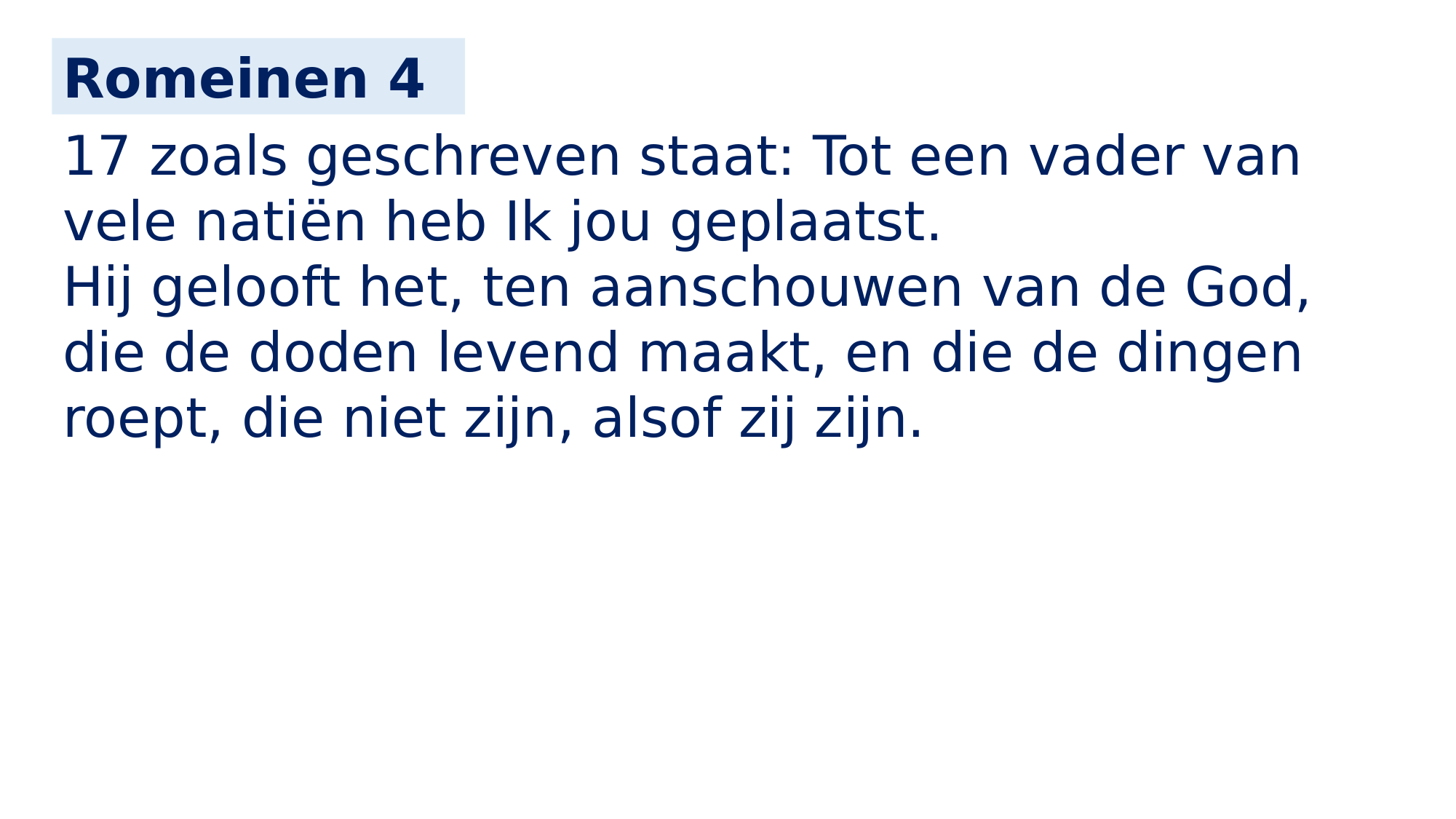

Romeinen 4
17 zoals geschreven staat: Tot een vader van vele natiën heb Ik jou geplaatst.
Hij gelooft het, ten aanschouwen van de God, die de doden levend maakt, en die de dingen roept, die niet zijn, alsof zij zijn.